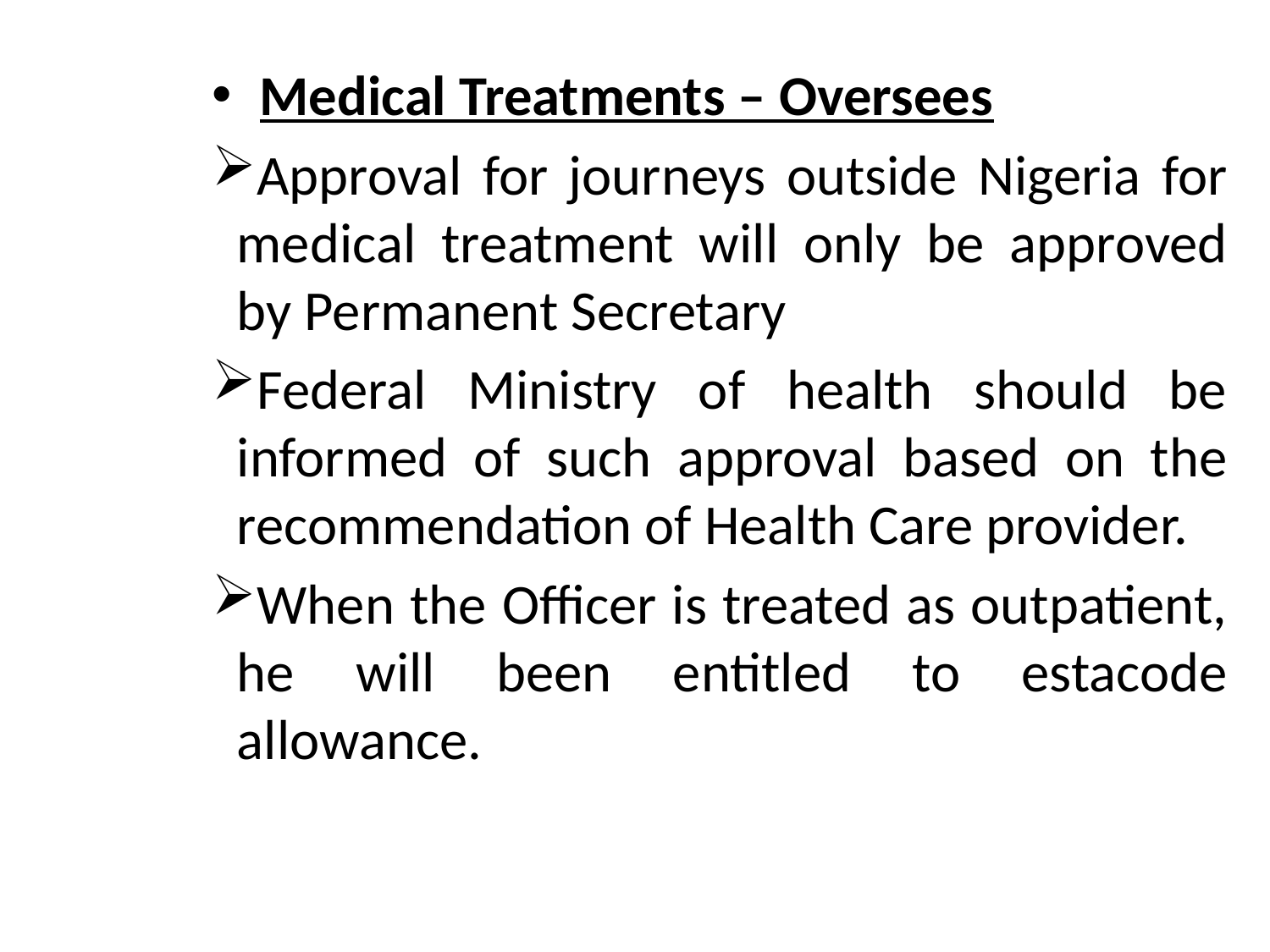

Medical Treatments – Oversees
Approval for journeys outside Nigeria for medical treatment will only be approved by Permanent Secretary
Federal Ministry of health should be informed of such approval based on the recommendation of Health Care provider.
When the Officer is treated as outpatient, he will been entitled to estacode allowance.